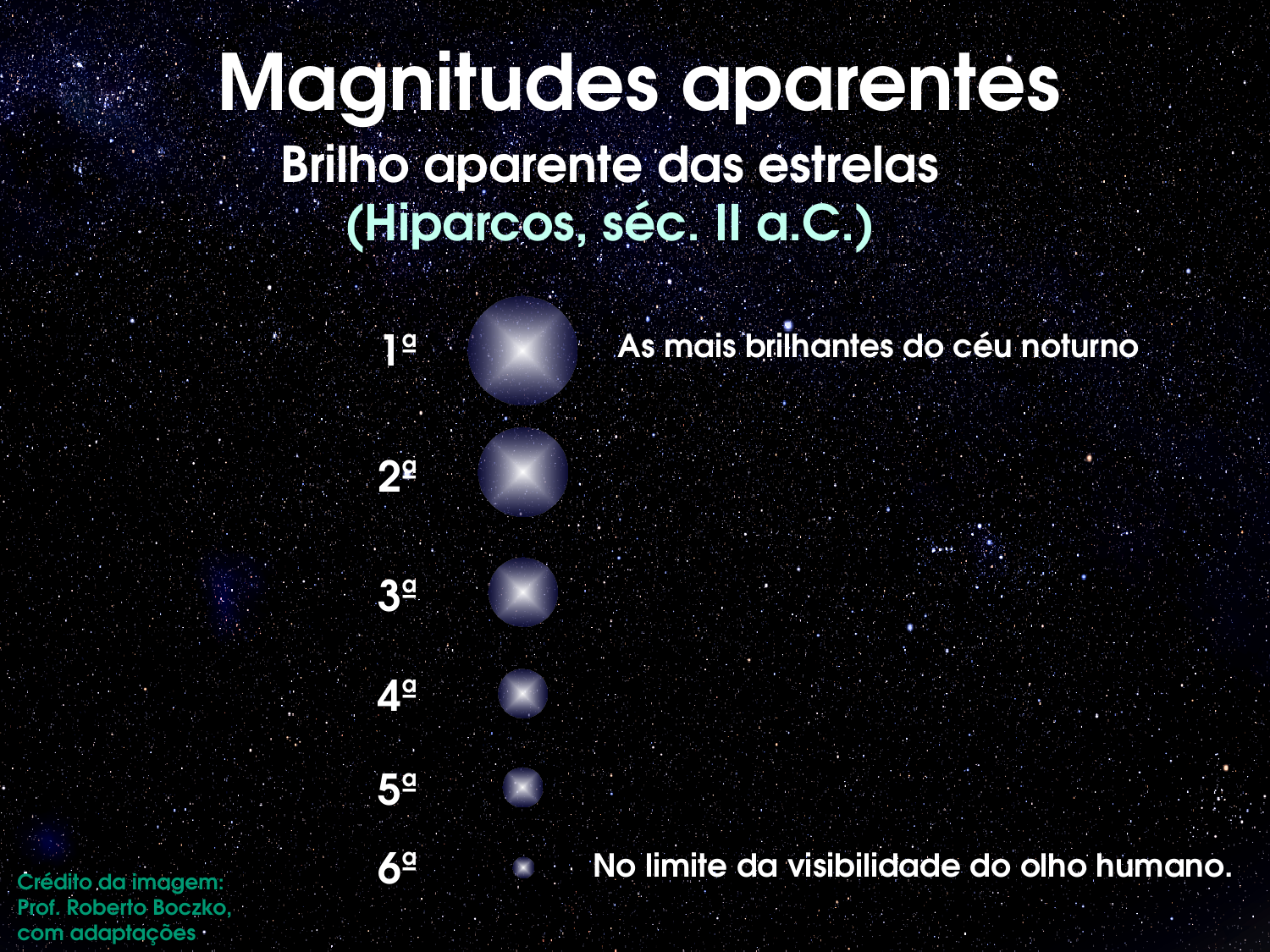

# Magnitudes aparentes
Brilho aparente das estrelas
(Hiparcos, séc. II a.C.)

1ª
As mais brilhantes do céu noturno

2ª

3ª
4ª

5ª

6ª
No limite da visibilidade do olho humano.

Crédito da imagem:
Prof. Roberto Boczko,
com adaptações